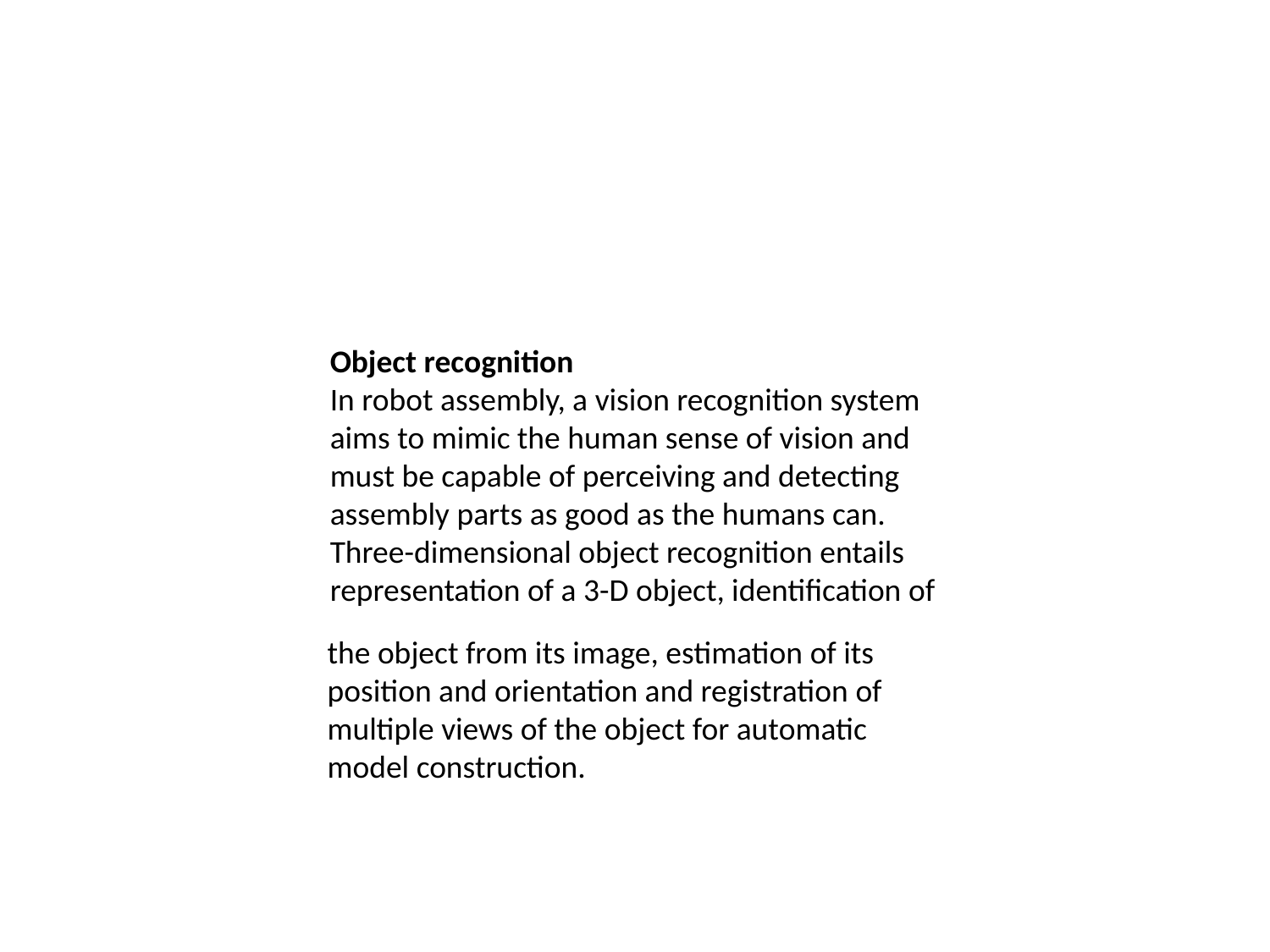

#
Object recognition
In robot assembly, a vision recognition system aims to mimic the human sense of vision and
must be capable of perceiving and detecting assembly parts as good as the humans can.
Three-dimensional object recognition entails representation of a 3-D object, identification of

the object from its image, estimation of its position and orientation and registration of
multiple views of the object for automatic model construction.